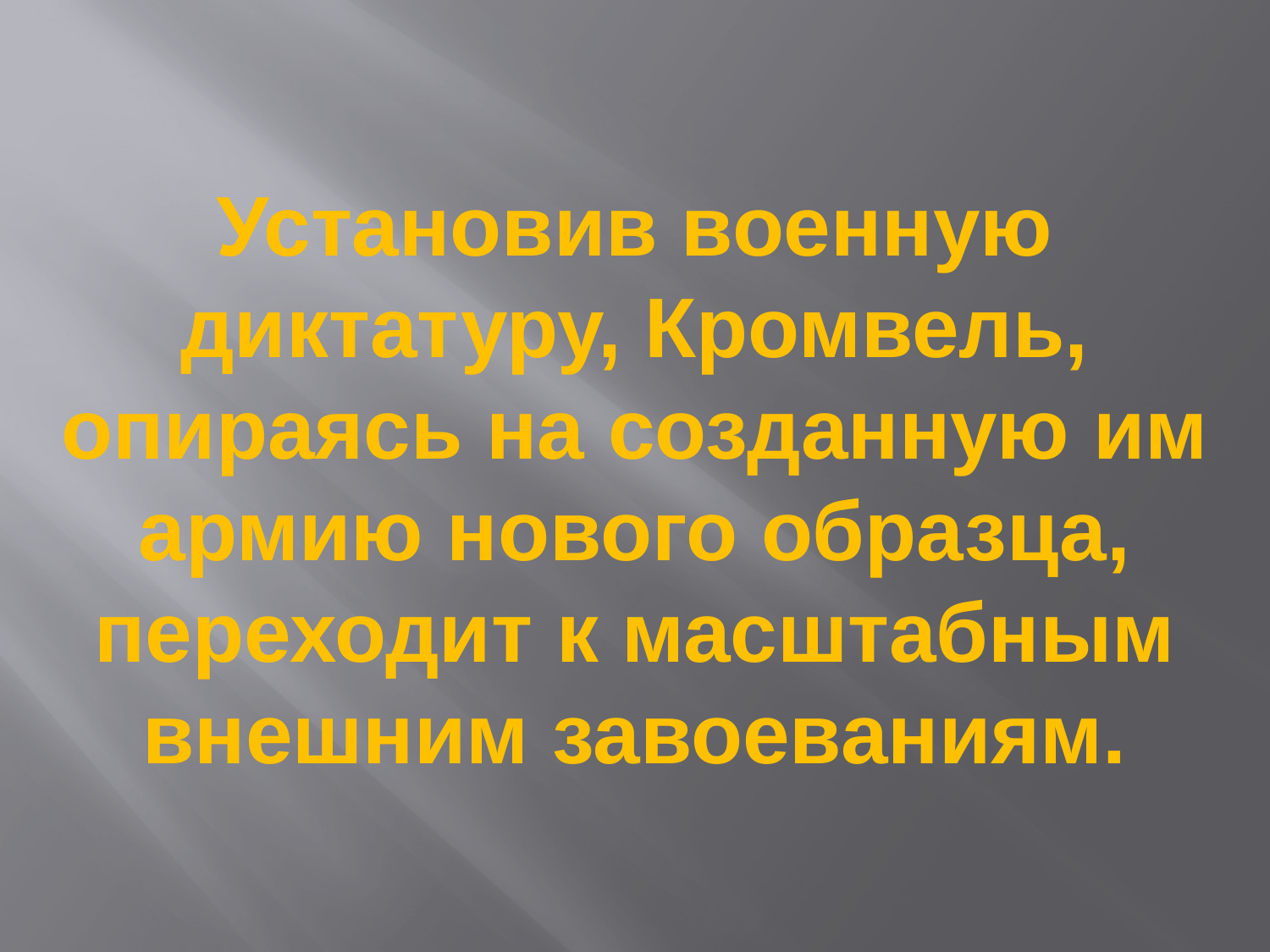

# Установив военную диктатуру, Кромвель, опираясь на созданную им армию нового образца, переходит к масштабным внешним завоеваниям.